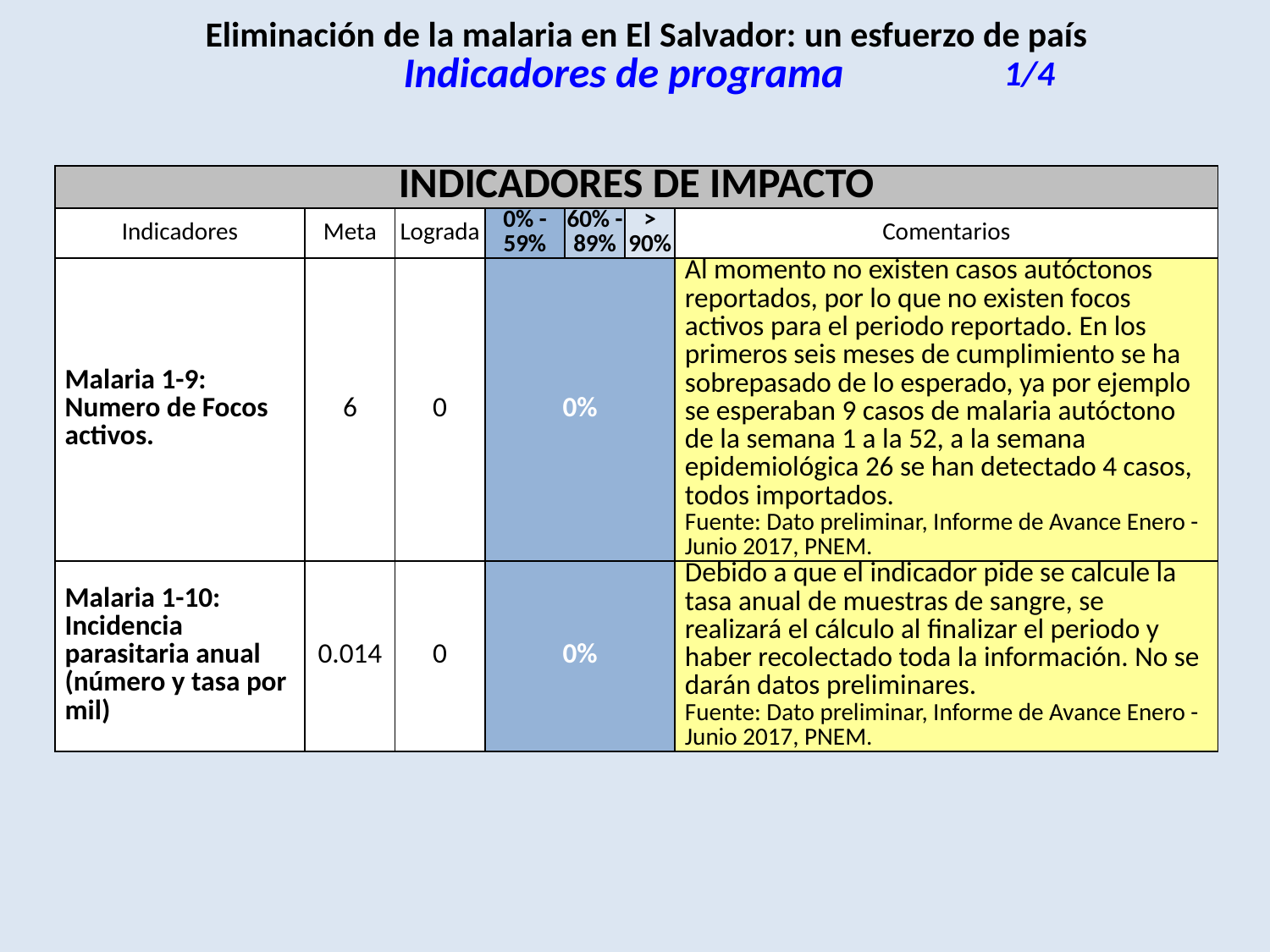

| Eliminación de la malaria en El Salvador: un esfuerzo de país |  |  |
| --- | --- | --- |
|  | Indicadores de programa | 1/4 |
| INDICADORES DE IMPACTO |  |  |  |  |  |  |
| --- | --- | --- | --- | --- | --- | --- |
| Indicadores | Meta | Lograda | 0% - 59% | 60% - 89% | > 90% | Comentarios |
| Malaria 1-9: Numero de Focos activos. | 6 | 0 | 0% |  |  | Al momento no existen casos autóctonos reportados, por lo que no existen focos activos para el periodo reportado. En los primeros seis meses de cumplimiento se ha sobrepasado de lo esperado, ya por ejemplo se esperaban 9 casos de malaria autóctono de la semana 1 a la 52, a la semana epidemiológica 26 se han detectado 4 casos, todos importados. Fuente: Dato preliminar, Informe de Avance Enero - Junio 2017, PNEM. |
| Malaria 1-10: Incidencia parasitaria anual (número y tasa por mil) | 0.014 | 0 | 0% |  |  | Debido a que el indicador pide se calcule la tasa anual de muestras de sangre, se realizará el cálculo al finalizar el periodo y haber recolectado toda la información. No se darán datos preliminares. Fuente: Dato preliminar, Informe de Avance Enero - Junio 2017, PNEM. |